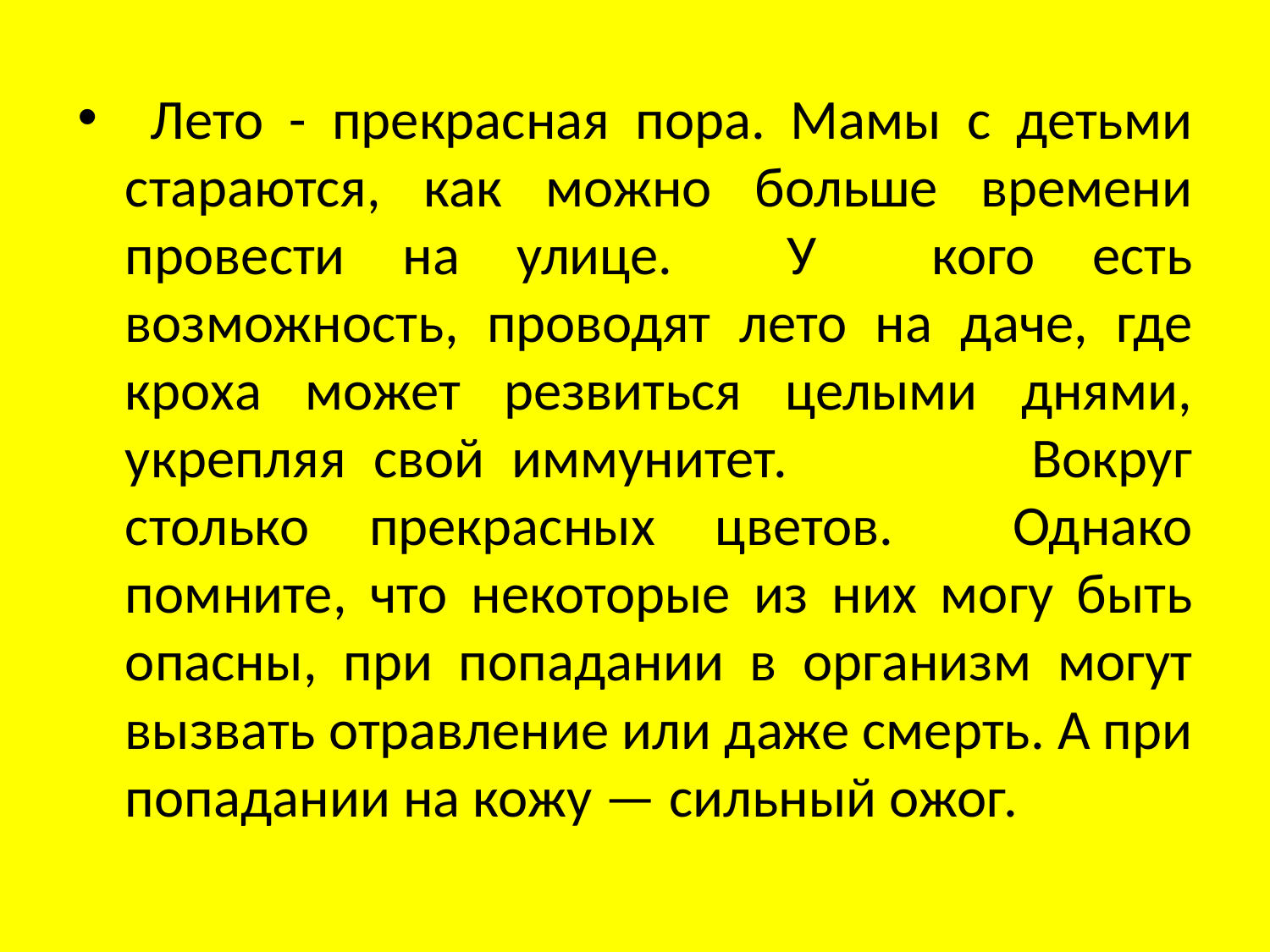

Лето - прекрасная пора. Мамы с детьми стараются, как можно больше времени провести на улице.  У  кого есть возможность, проводят лето на даче, где кроха может резвиться целыми днями, укрепляя свой иммунитет.         Вокруг столько прекрасных цветов.  Однако помните, что некоторые из них могу быть опасны, при попадании в организм могут вызвать отравление или даже смерть. А при попадании на кожу — сильный ожог.